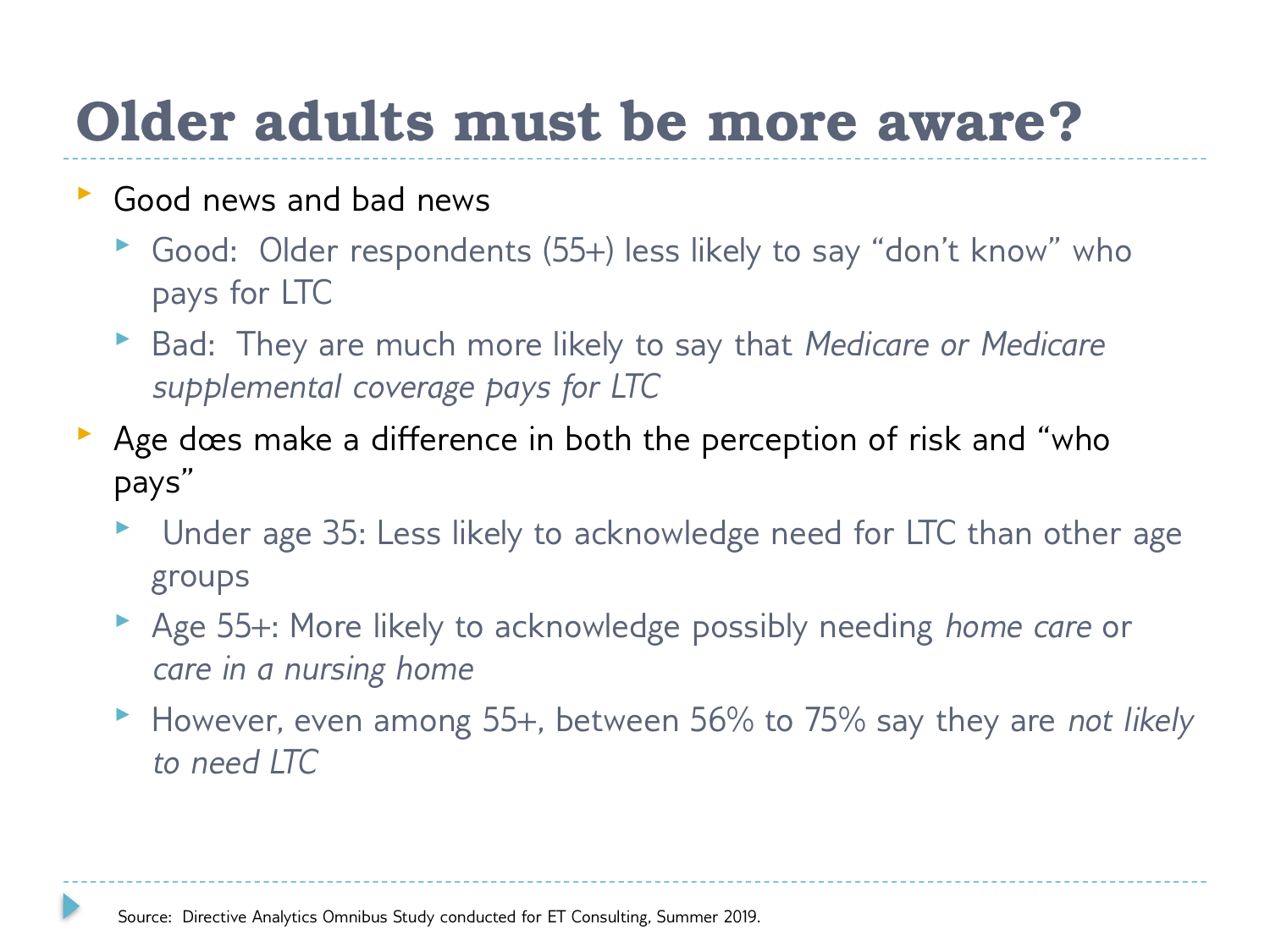

# Older adults must be more aware?
Good news and bad news
Good:  Older respondents (55+) less likely to say “don’t know” who pays for LTC
Bad:  They are much more likely to say that Medicare or Medicare supplemental coverage pays for LTC
Age does make a difference in both the perception of risk and “who pays”
 Under age 35: Less likely to acknowledge need for LTC than other age groups
Age 55+: More likely to acknowledge possibly needing home care or care in a nursing home
However, even among 55+, between 56% to 75% say they are not likely to need LTC
Source:  Directive Analytics Omnibus Study conducted for ET Consulting, Summer 2019.